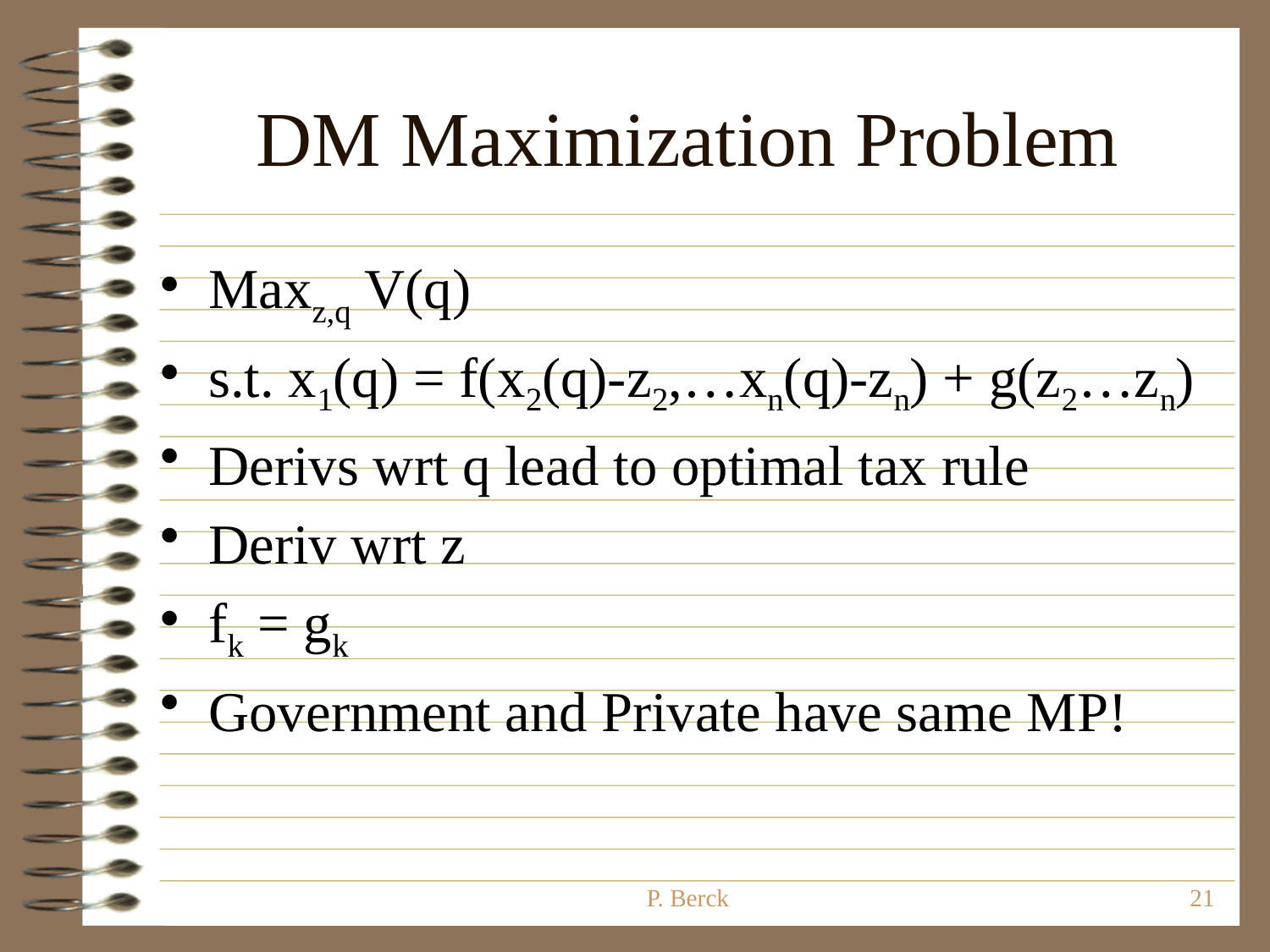

# DM Maximization Problem
Maxz,q V(q)
s.t. x1(q) = f(x2(q)-z2,…xn(q)-zn) + g(z2…zn)
Derivs wrt q lead to optimal tax rule
Deriv wrt z
fk = gk
Government and Private have same MP!
P. Berck
21